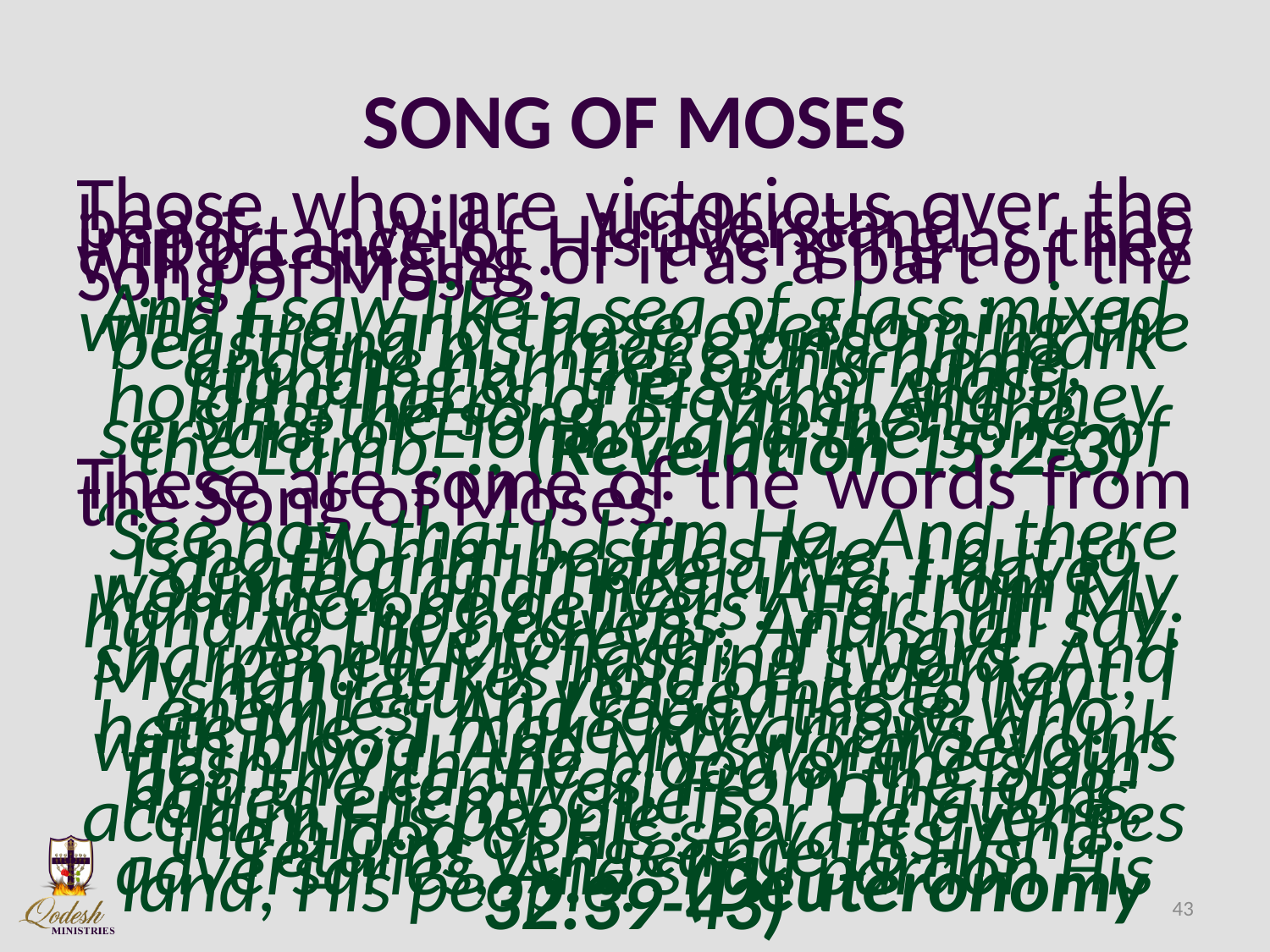

# SONG OF MOSES
Those who are victorious over the beast will understand the importance of His avenging as they will be singing of it as a part of the Song of Moses:
And I saw like a sea of glass mixed with fire, and those overcoming the beast and his image and his mark and the number of his name, standing on the sea of glass, holding harps of Elohim. And they sing the song of Mosheh the servant of Elohim, and the song of the Lamb, .. (Revelation 15:2-3)
These are some of the words from the Song of Moses:
‘See now that I, I am He, And there is no Elohim besides Me. I put to death and I make alive. I have wounded, and I heal. And from My hand no one delivers! ‘For I lift My hand to the heavens, And shall say: As I live forever, ‘If I have sharpened My flashing sword, And My hand takes hold on judgment, I shall return vengeance to My enemies, And repay those who hate Me. ‘I make My arrows drunk with blood, And My sword devours flesh, With the blood of the slain and the captives, From the long-haired enemy chiefs.’ “O nations, acclaim His people! For He avenges the blood of His servants, And returns vengeance to His adversaries, And shall pardon His land, His people.” (Deuteronomy 32:39-43)

43